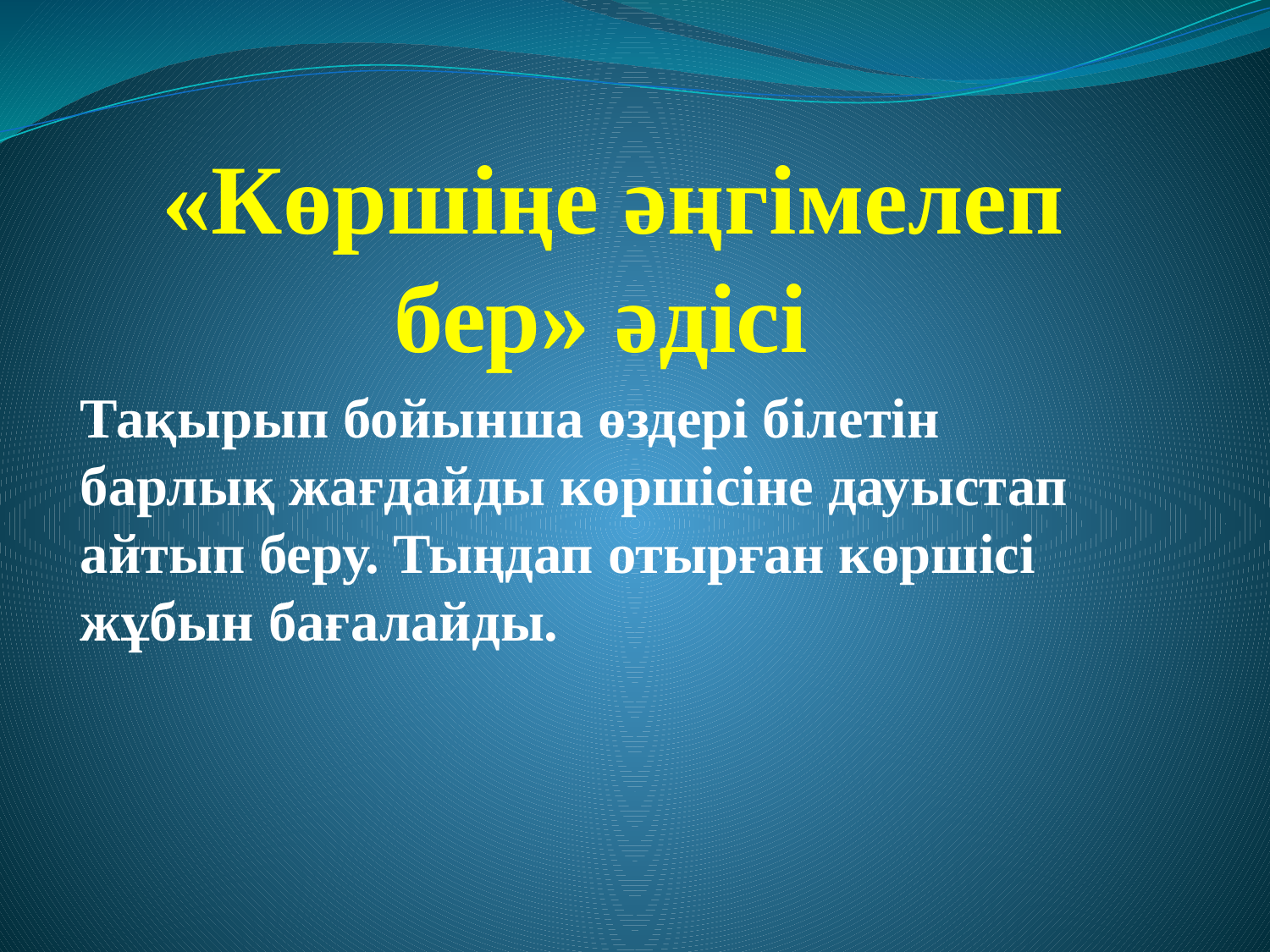

# «Көршіңе әңгімелеп бер» әдісі
Тақырып бойынша өздері білетін барлық жағдайды көршісіне дауыстап айтып беру. Тыңдап отырған көршісі жұбын бағалайды.